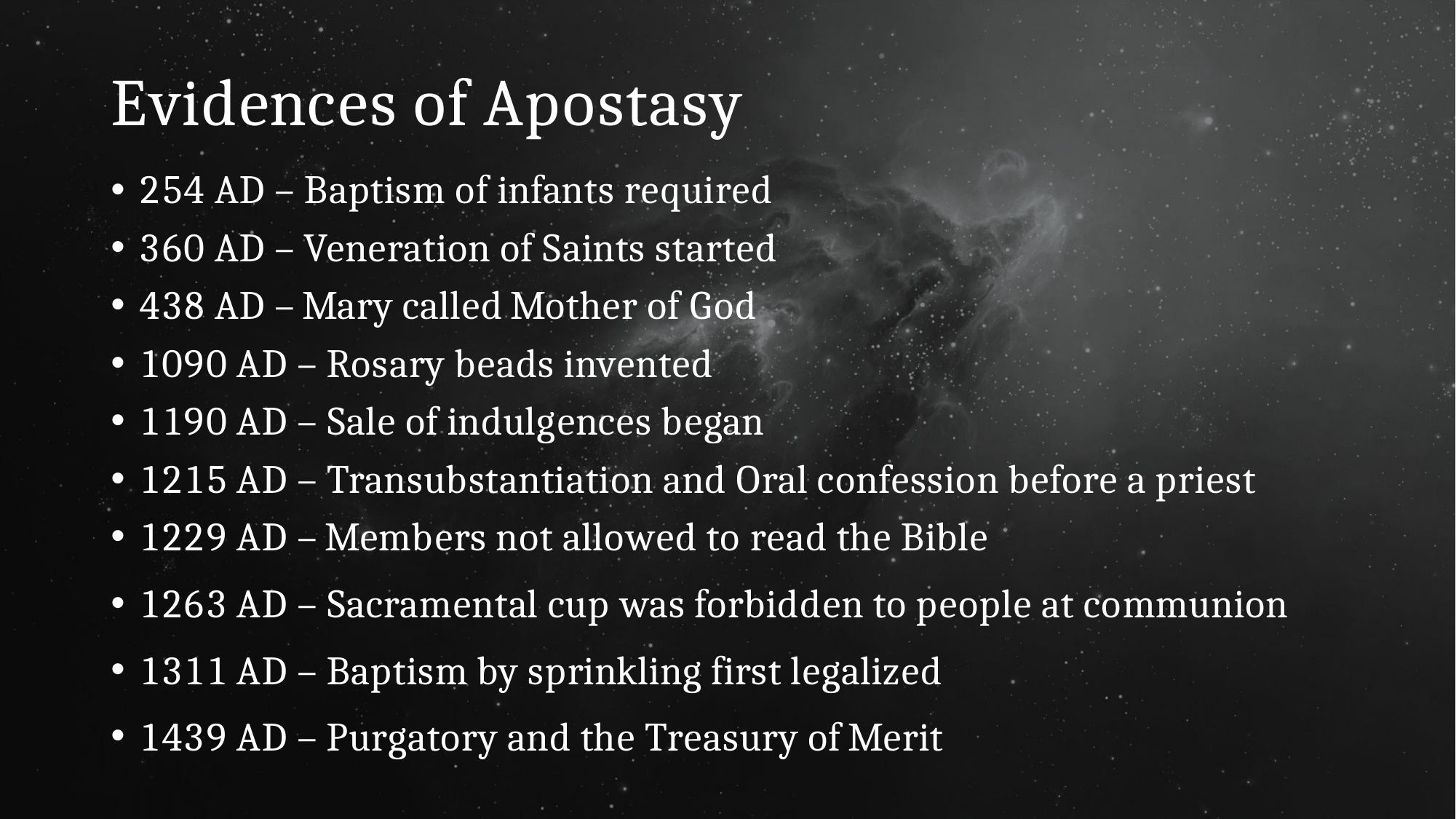

# Evidences of Apostasy
254 AD – Baptism of infants required
360 AD – Veneration of Saints started
438 AD – Mary called Mother of God
1090 AD – Rosary beads invented
1190 AD – Sale of indulgences began
1215 AD – Transubstantiation and Oral confession before a priest
1229 AD – Members not allowed to read the Bible
1263 AD – Sacramental cup was forbidden to people at communion
1311 AD – Baptism by sprinkling first legalized
1439 AD – Purgatory and the Treasury of Merit